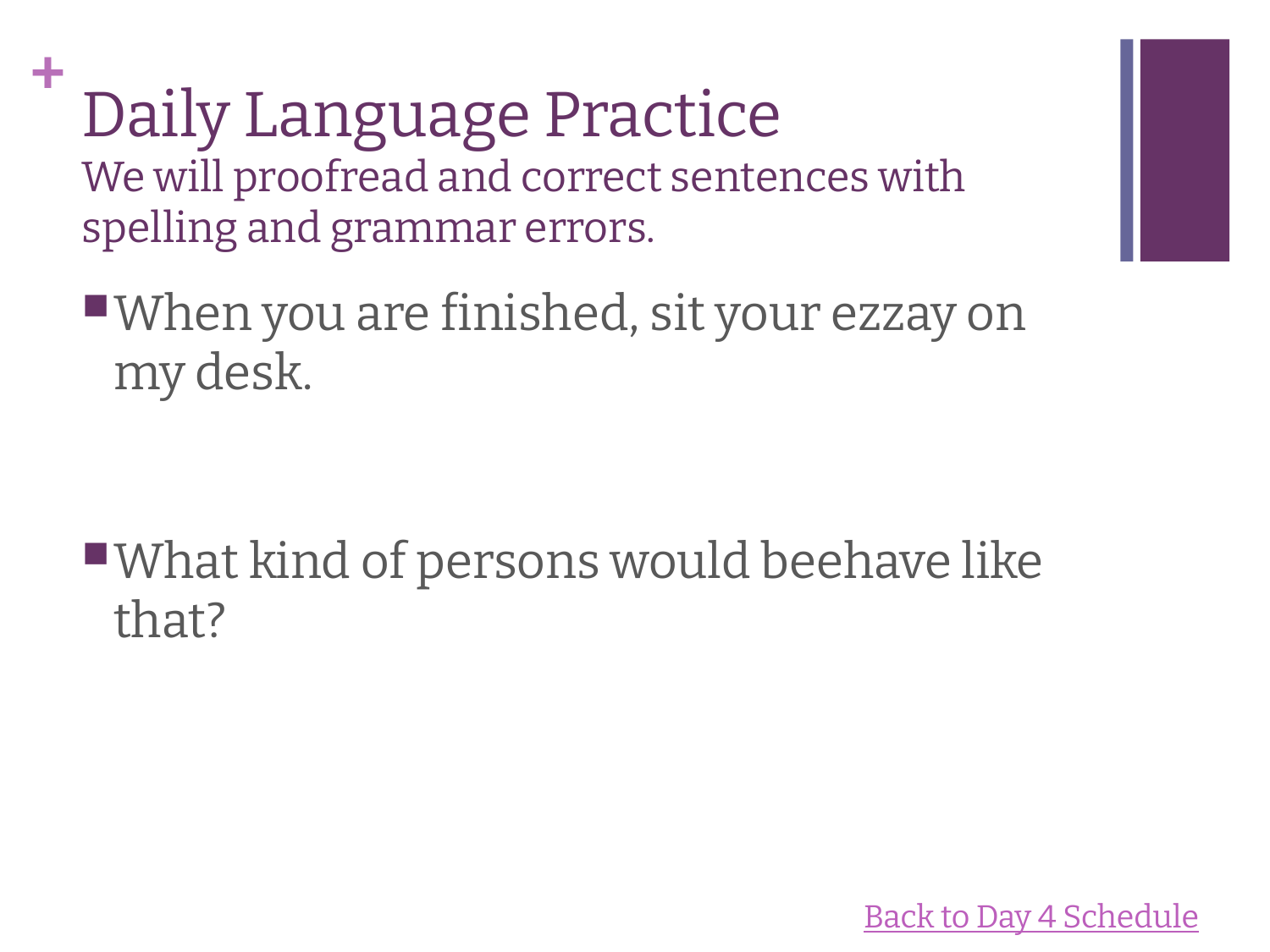

# Daily Language Practice We will proofread and correct sentences with spelling and grammar errors.
When you are finished, sit your ezzay on my desk.

What kind of persons would beehave like that?
Back to Day 4 Schedule